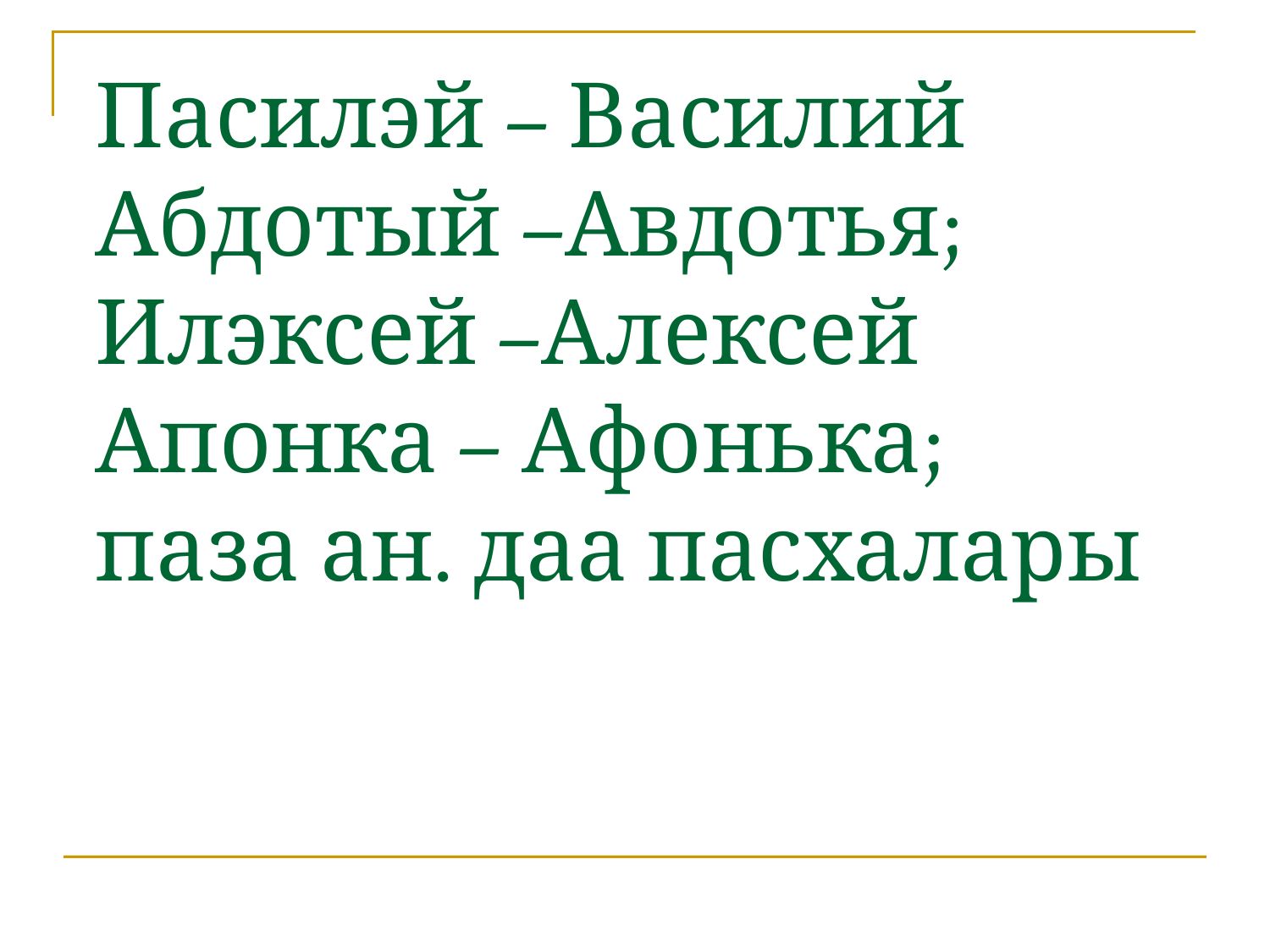

Пасилэй – Василий
Абдотый –Авдотья;
Илэксей –Алексей
Апонка – Афонька;
паза ан. даа пасхалары